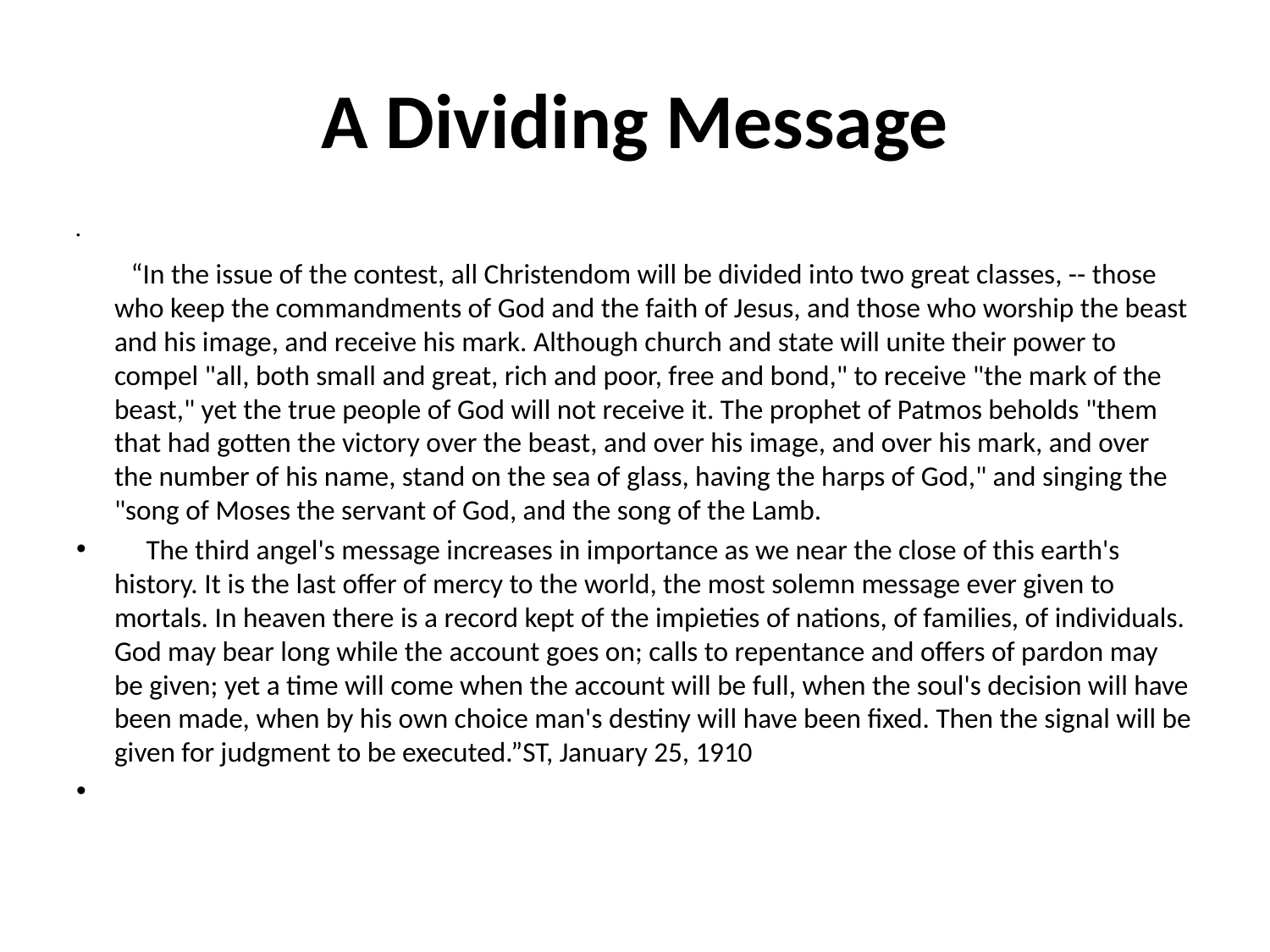

# A Dividing Message
 
     “In the issue of the contest, all Christendom will be divided into two great classes, -- those who keep the commandments of God and the faith of Jesus, and those who worship the beast and his image, and receive his mark. Although church and state will unite their power to compel "all, both small and great, rich and poor, free and bond," to receive "the mark of the beast," yet the true people of God will not receive it. The prophet of Patmos beholds "them that had gotten the victory over the beast, and over his image, and over his mark, and over the number of his name, stand on the sea of glass, having the harps of God," and singing the "song of Moses the servant of God, and the song of the Lamb.
     The third angel's message increases in importance as we near the close of this earth's history. It is the last offer of mercy to the world, the most solemn message ever given to mortals. In heaven there is a record kept of the impieties of nations, of families, of individuals. God may bear long while the account goes on; calls to repentance and offers of pardon may be given; yet a time will come when the account will be full, when the soul's decision will have been made, when by his own choice man's destiny will have been fixed. Then the signal will be given for judgment to be executed.”ST, January 25, 1910